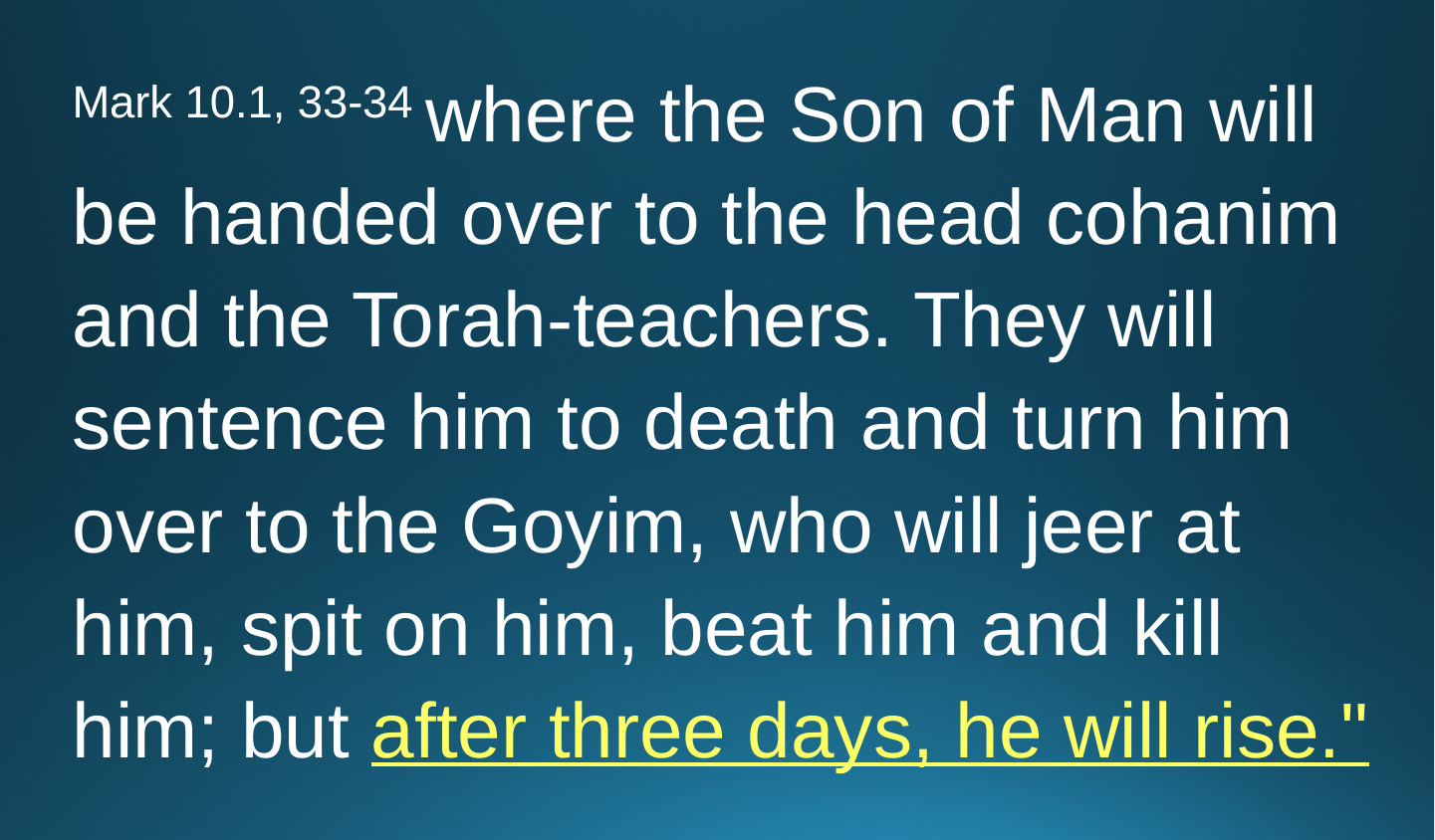

Mark 10.1, 33-34 where the Son of Man will be handed over to the head cohanim and the Torah-teachers. They will sentence him to death and turn him over to the Goyim, who will jeer at him, spit on him, beat him and kill him; but after three days, he will rise."